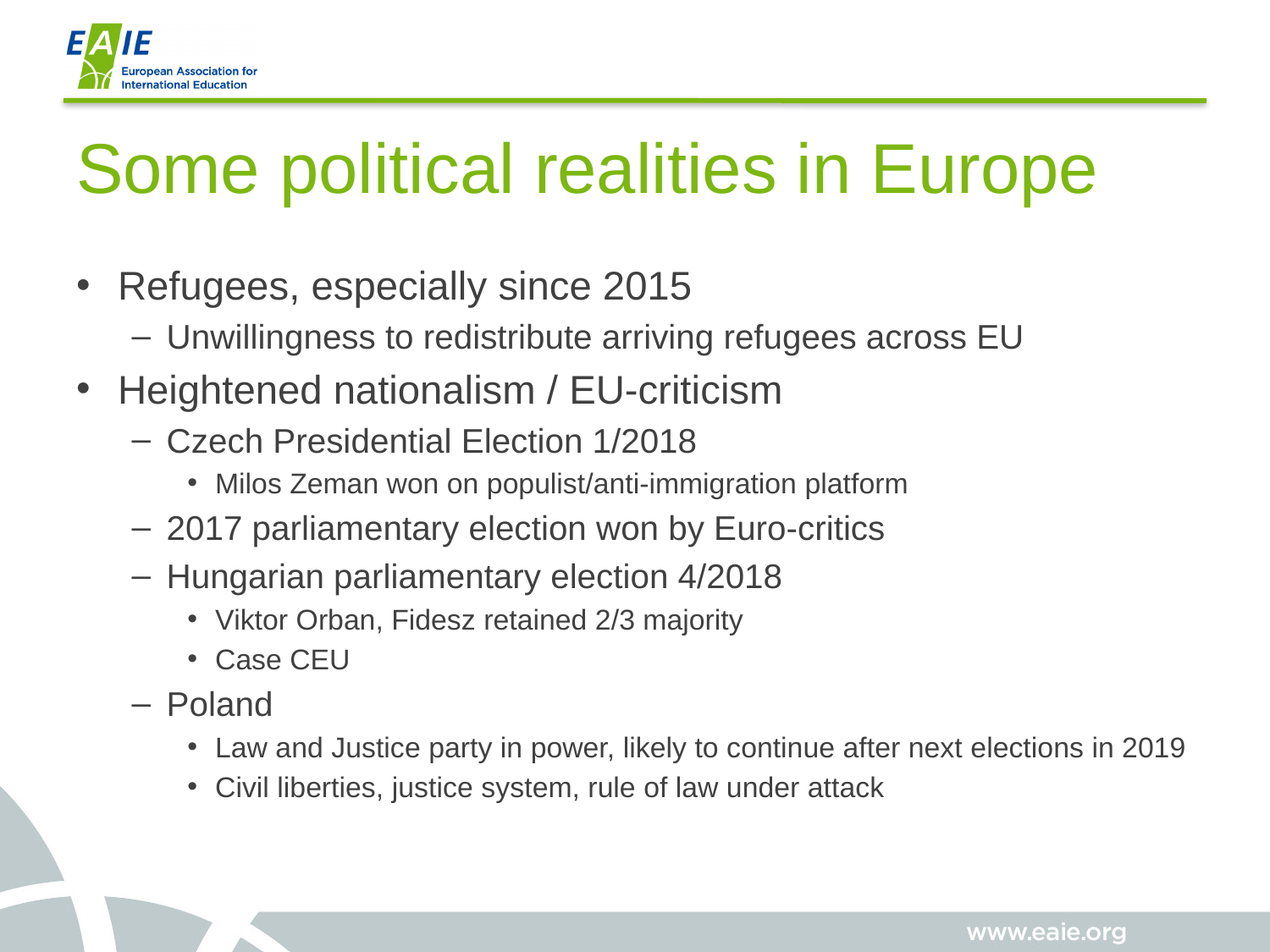

# Some political realities in Europe
Refugees, especially since 2015
Unwillingness to redistribute arriving refugees across EU
Heightened nationalism / EU-criticism
Czech Presidential Election 1/2018
Milos Zeman won on populist/anti-immigration platform
2017 parliamentary election won by Euro-critics
Hungarian parliamentary election 4/2018
Viktor Orban, Fidesz retained 2/3 majority
Case CEU
Poland
Law and Justice party in power, likely to continue after next elections in 2019
Civil liberties, justice system, rule of law under attack